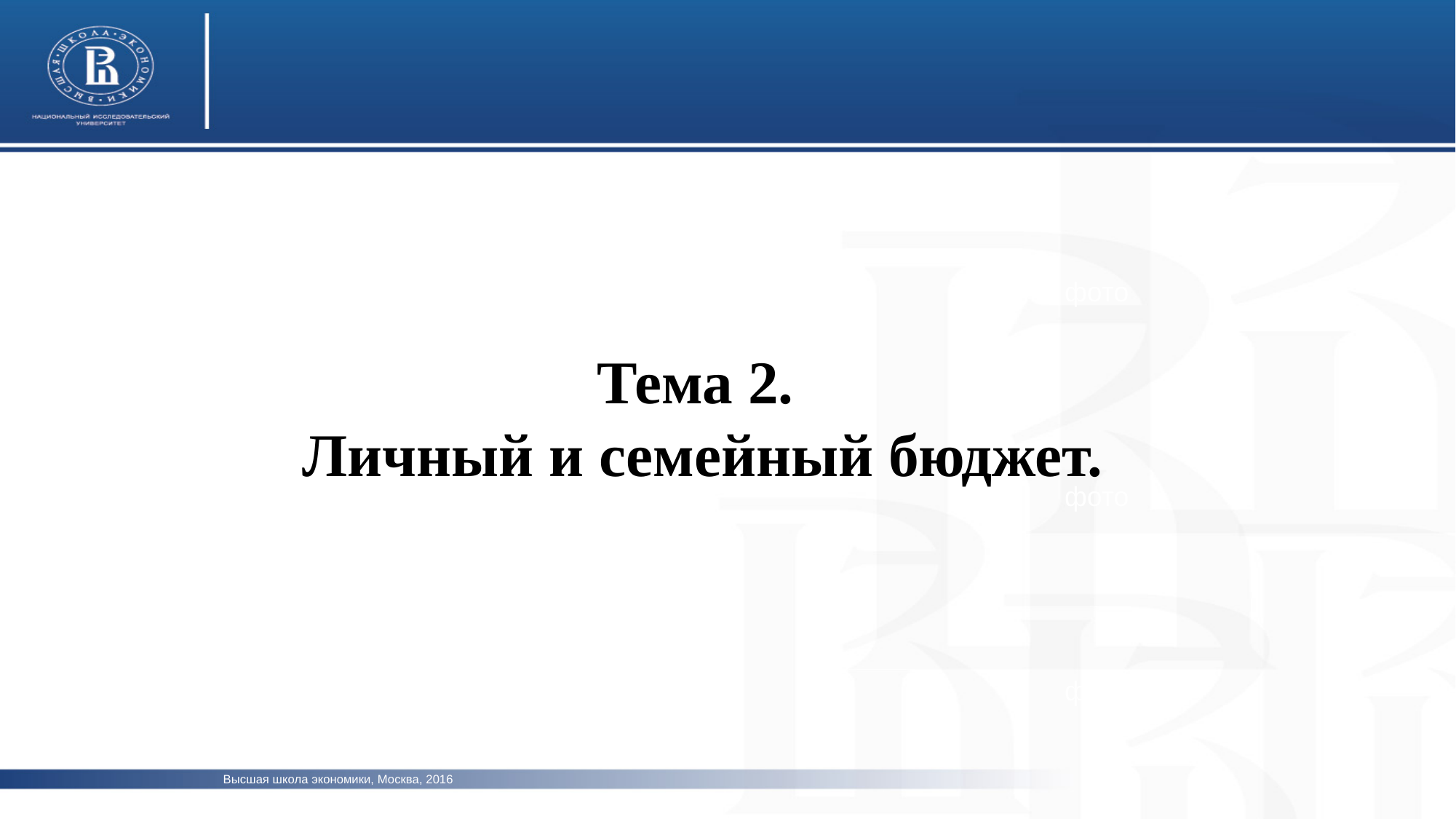

фото
Тема 2.
Личный и семейный бюджет.
фото
фото
Высшая школа экономики, Москва, 2016